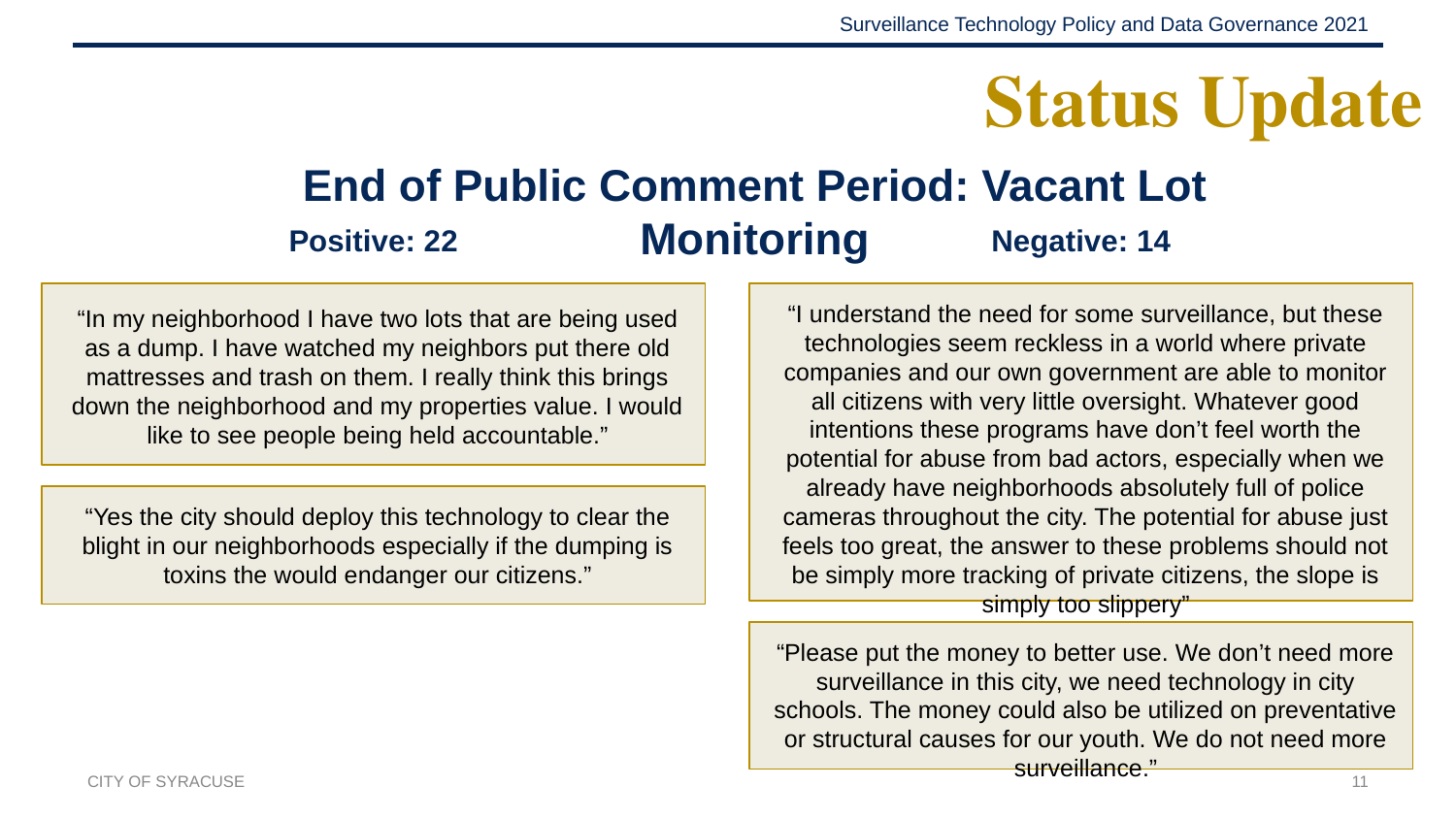

# Status Update

End of Public Comment Period: Vacant Lot Monitoring
Positive: 22
Negative: 14

“I understand the need for some surveillance, but these technologies seem reckless in a world where private companies and our own government are able to monitor all citizens with very little oversight. Whatever good intentions these programs have don’t feel worth the potential for abuse from bad actors, especially when we already have neighborhoods absolutely full of police cameras throughout the city. The potential for abuse just feels too great, the answer to these problems should not be simply more tracking of private citizens, the slope is simply too slippery”
“In my neighborhood I have two lots that are being used as a dump. I have watched my neighbors put there old mattresses and trash on them. I really think this brings down the neighborhood and my properties value. I would like to see people being held accountable.”

“Yes the city should deploy this technology to clear the blight in our neighborhoods especially if the dumping is toxins the would endanger our citizens.”

“Please put the money to better use. We don’t need more surveillance in this city, we need technology in city schools. The money could also be utilized on preventative or structural causes for our youth. We do not need more surveillance.”
CITY OF SYRACUSE